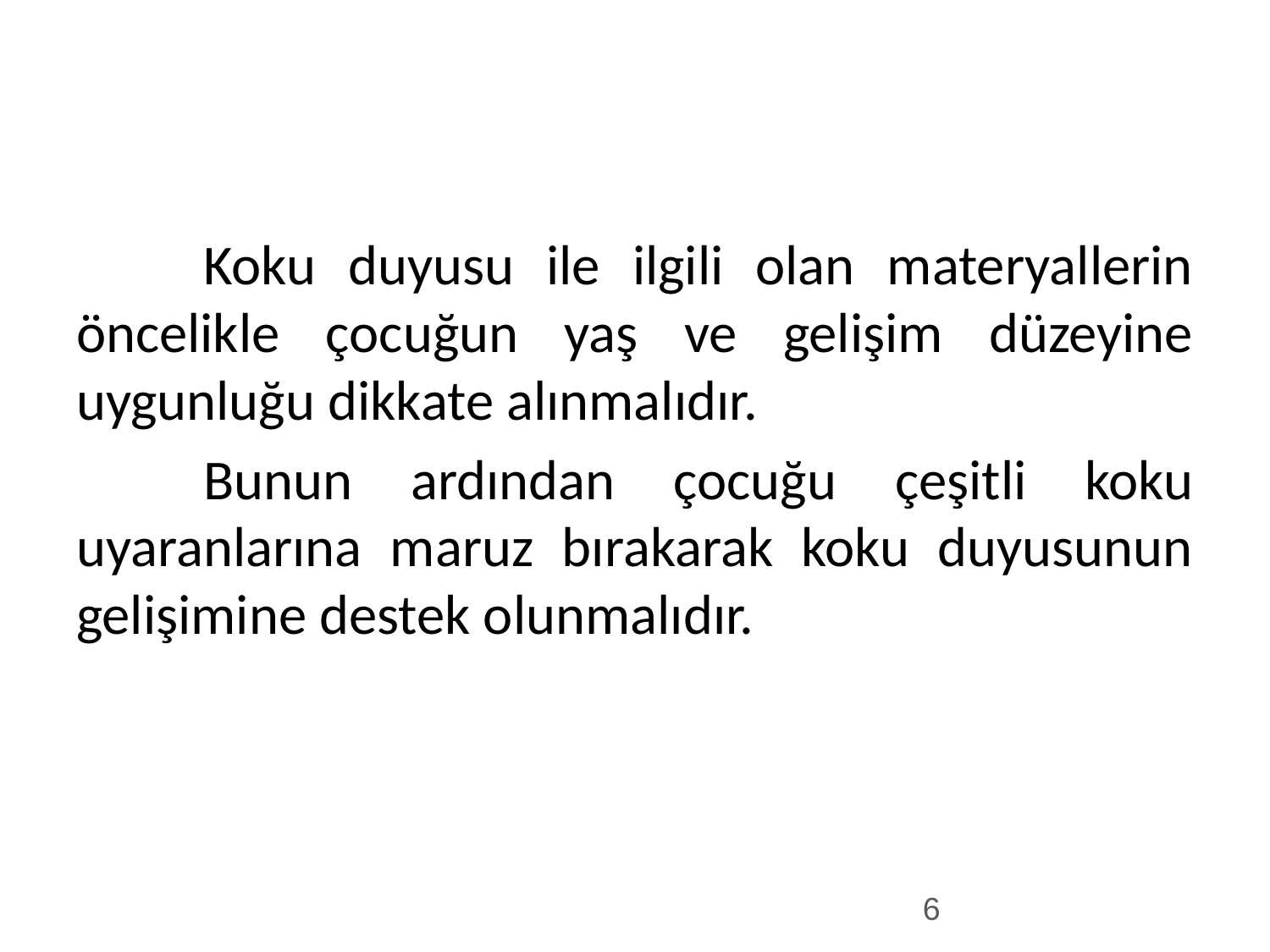

#
	Koku duyusu ile ilgili olan materyallerin öncelikle çocuğun yaş ve gelişim düzeyine uygunluğu dikkate alınmalıdır.
	Bunun ardından çocuğu çeşitli koku uyaranlarına maruz bırakarak koku duyusunun gelişimine destek olunmalıdır.
6